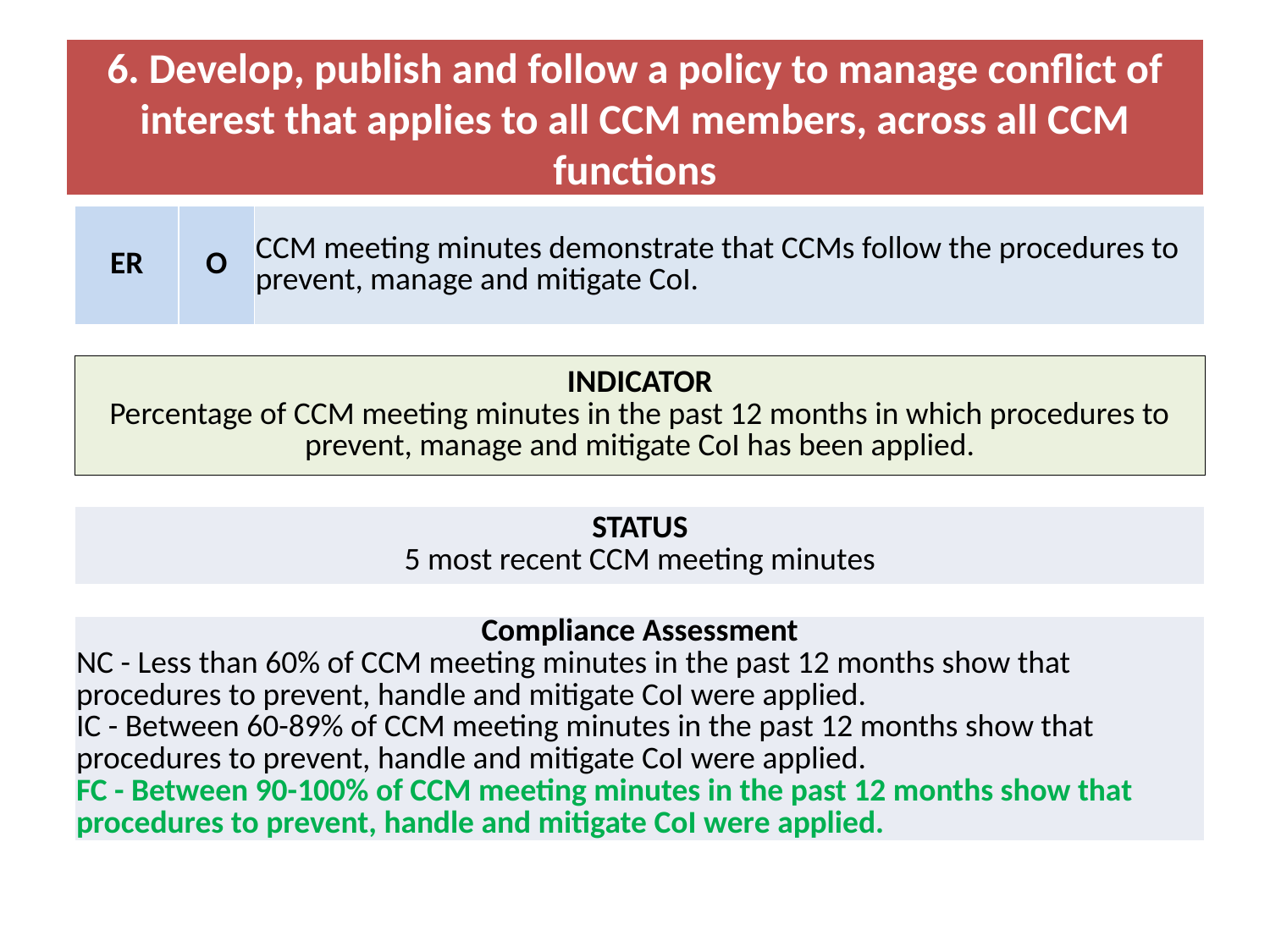

# 6. Develop, publish and follow a policy to manage conflict of interest that applies to all CCM members, across all CCM functions
| ER | O | CCM meeting minutes demonstrate that CCMs follow the procedures to prevent, manage and mitigate CoI. |
| --- | --- | --- |
| INDICATOR Percentage of CCM meeting minutes in the past 12 months in which procedures to prevent, manage and mitigate CoI has been applied. |
| --- |
| STATUS 5 most recent CCM meeting minutes |
| --- |
| Compliance Assessment NC - Less than 60% of CCM meeting minutes in the past 12 months show that procedures to prevent, handle and mitigate CoI were applied. IC - Between 60-89% of CCM meeting minutes in the past 12 months show that procedures to prevent, handle and mitigate CoI were applied. FC - Between 90-100% of CCM meeting minutes in the past 12 months show that procedures to prevent, handle and mitigate CoI were applied. |
| --- |